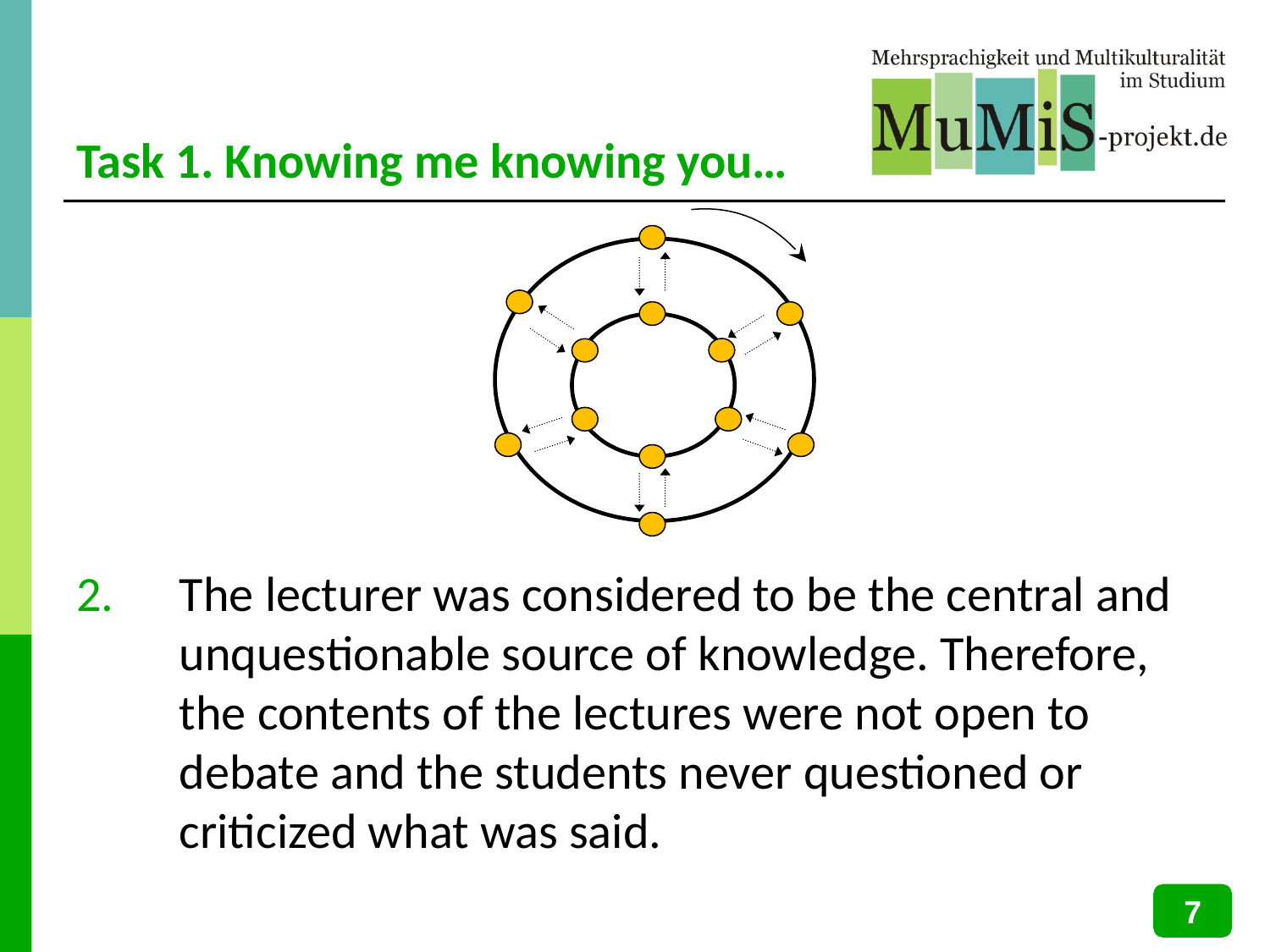

# Task 1. Knowing me knowing you…

The lecturer was considered to be the central and unquestionable source of knowledge. Therefore, the contents of the lectures were not open to debate and the students never questioned or criticized what was said.

7